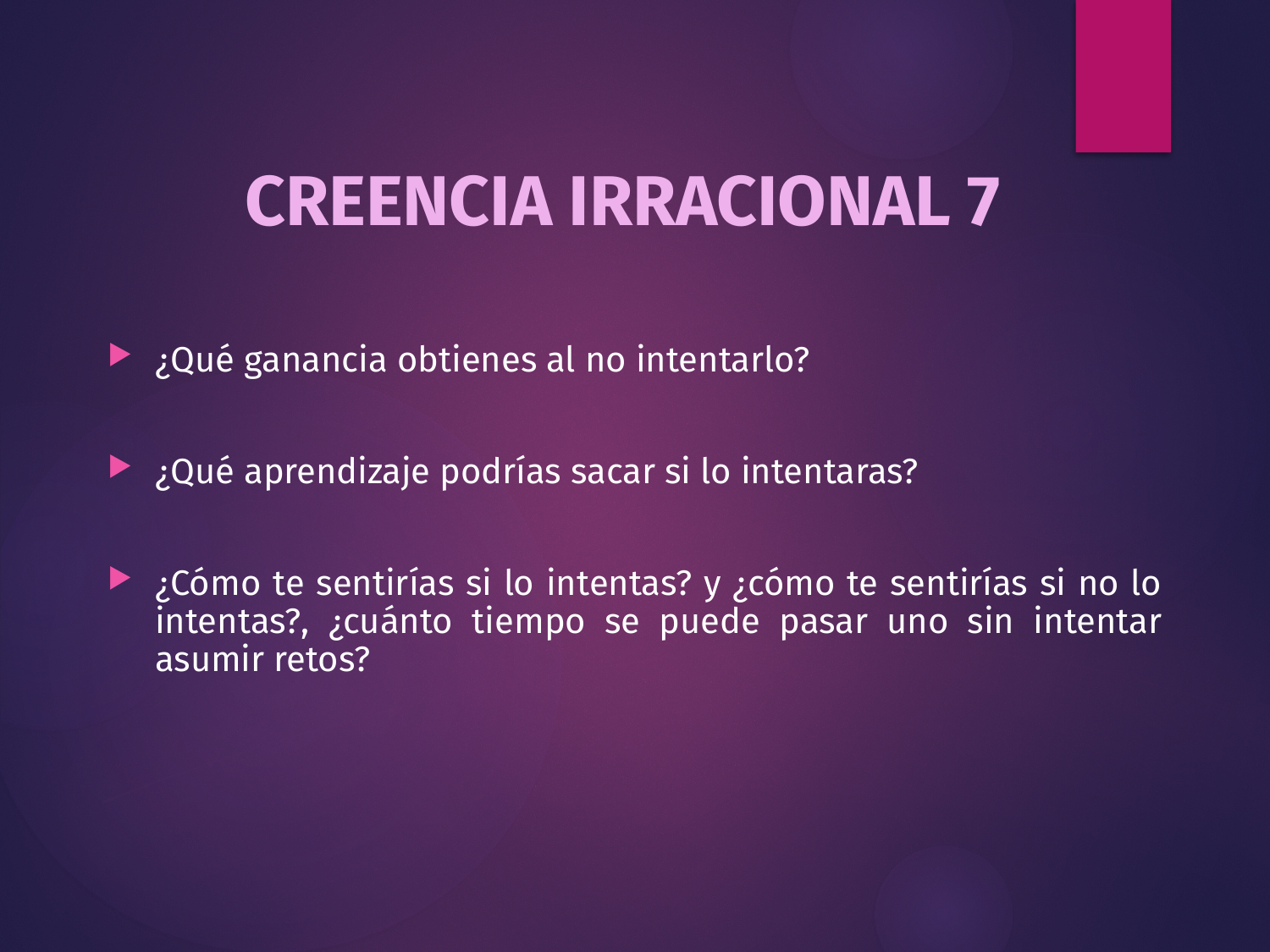

CREENCIA IRRACIONAL 7

¿Qué ganancia obtienes al no intentarlo?

¿Qué aprendizaje podrías sacar si lo intentaras?

¿Cómo te sentirías si lo intentas? y ¿cómo te sentirías si no lo intentas?, ¿cuánto tiempo se puede pasar uno sin intentar asumir retos?